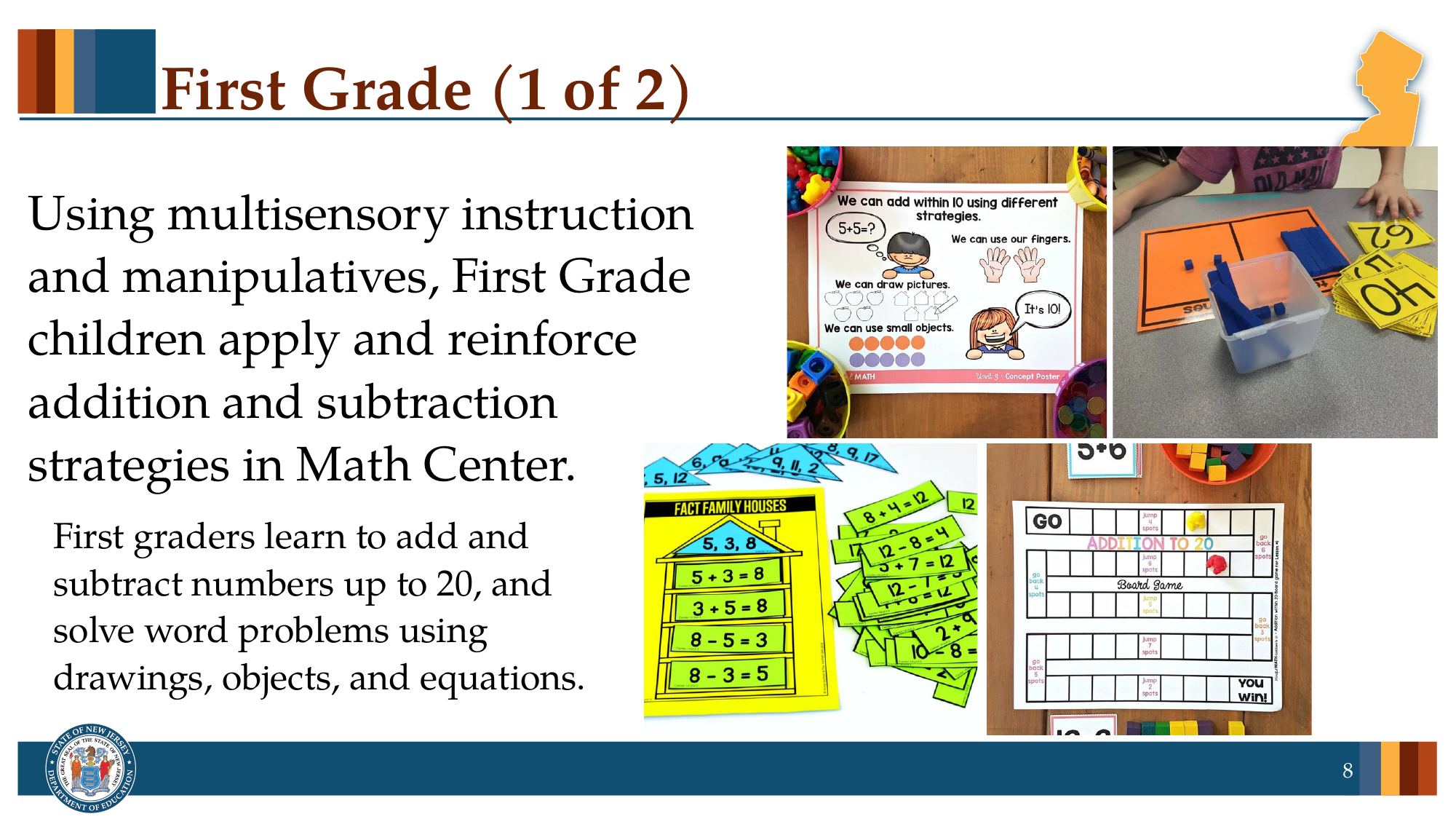

# First Grade (1 of 2)

Using multisensory instruction and manipulatives, First Grade children apply and reinforce addition and subtraction strategies in Math Center.

First graders learn to add and subtract numbers up to 20, and solve word problems using drawings, objects, and equations.
8